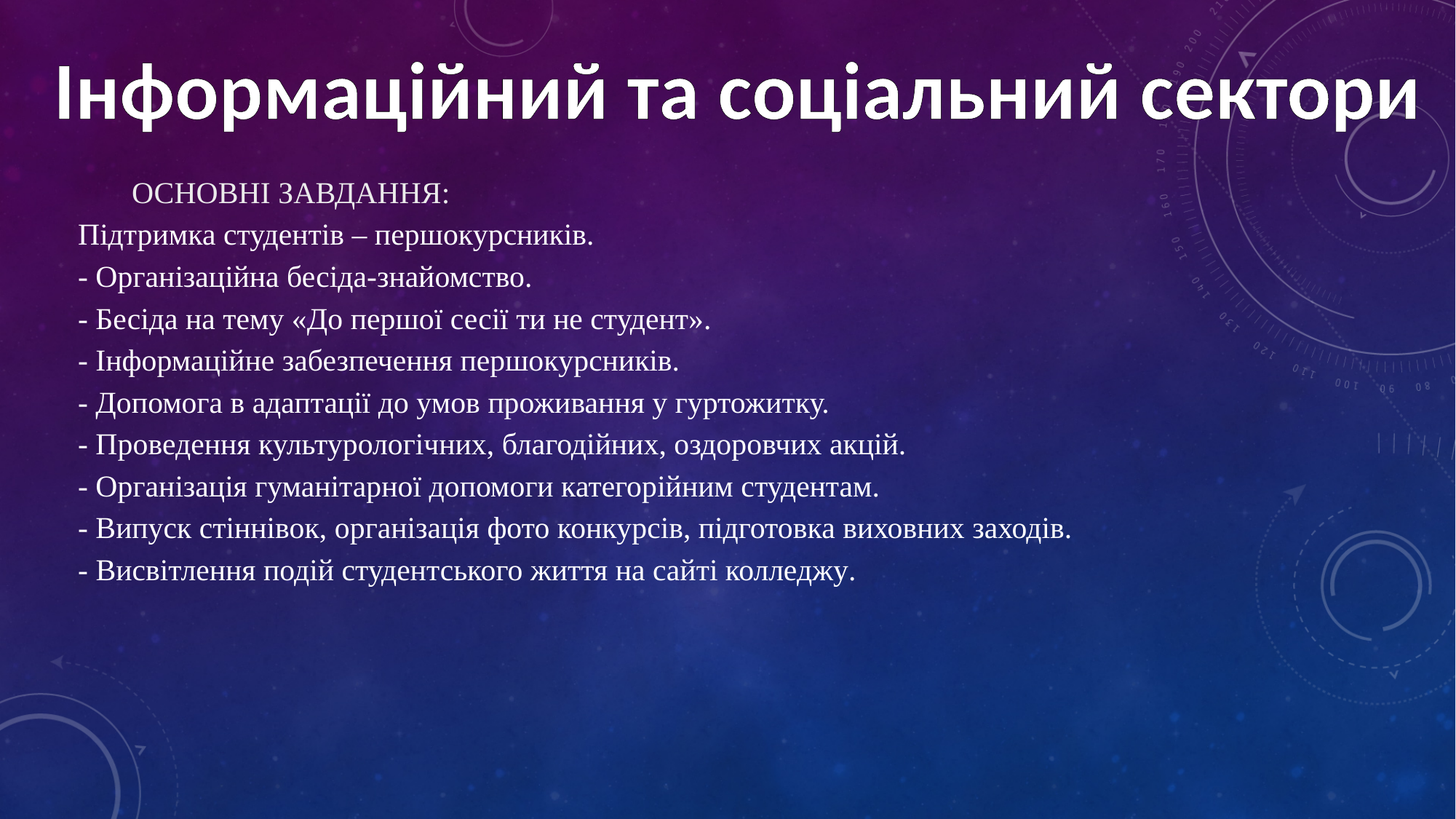

Інформаційний та соціальний сектори
ОСНОВНІ ЗАВДАННЯ:
Підтримка студентів – першокурсників.
- Організаційна бесіда-знайомство.
- Бесіда на тему «До першої сесії ти не студент».
- Інформаційне забезпечення першокурсників.
- Допомога в адаптації до умов проживання у гуртожитку.
- Проведення культурологічних, благодійних, оздоровчих акцій.
- Організація гуманітарної допомоги категорійним студентам.
- Випуск стіннівок, організація фото конкурсів, підготовка виховних заходів.
- Висвітлення подій студентського життя на сайті колледжу.